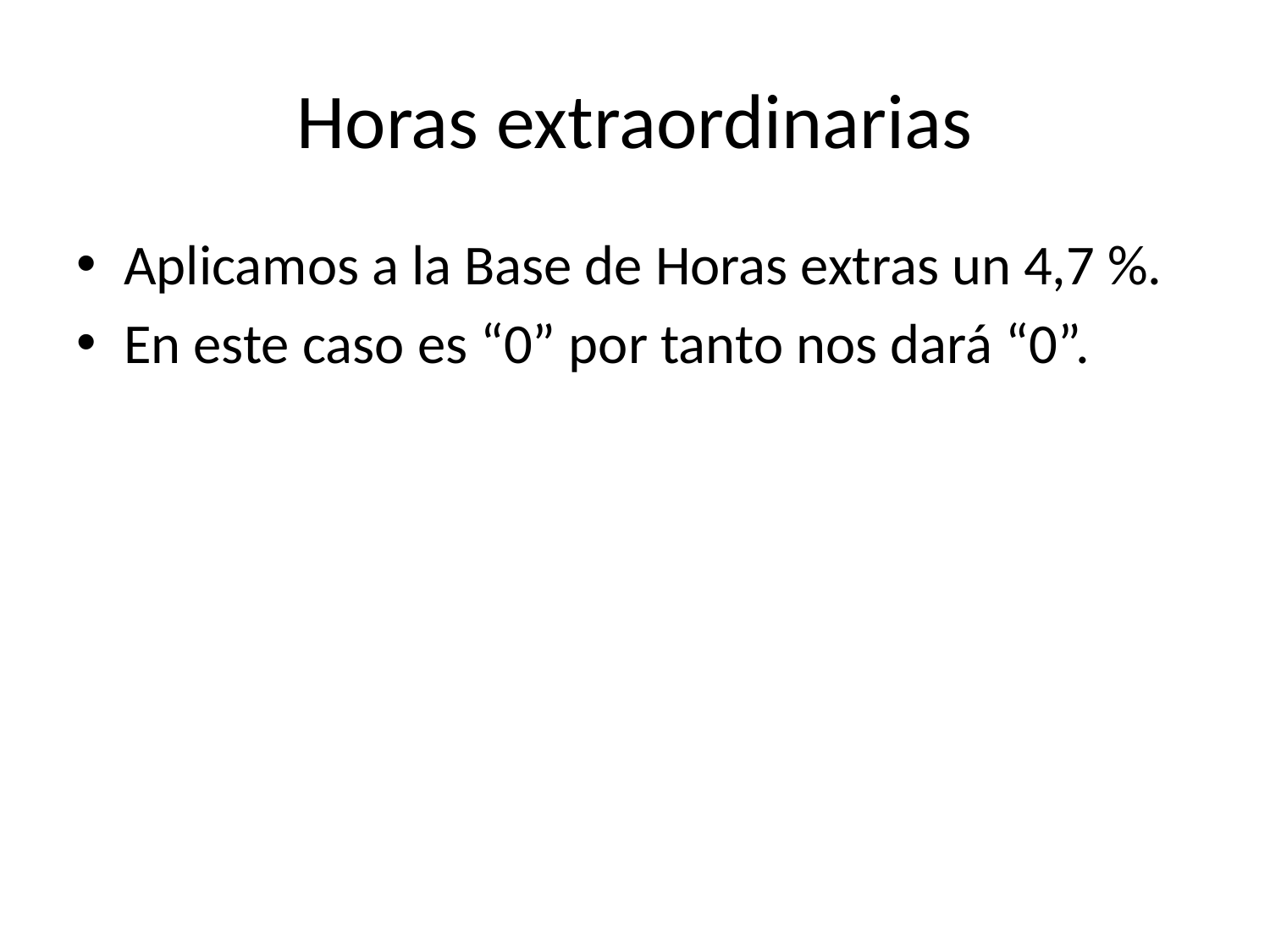

# Horas extraordinarias
Aplicamos a la Base de Horas extras un 4,7 %.
En este caso es “0” por tanto nos dará “0”.